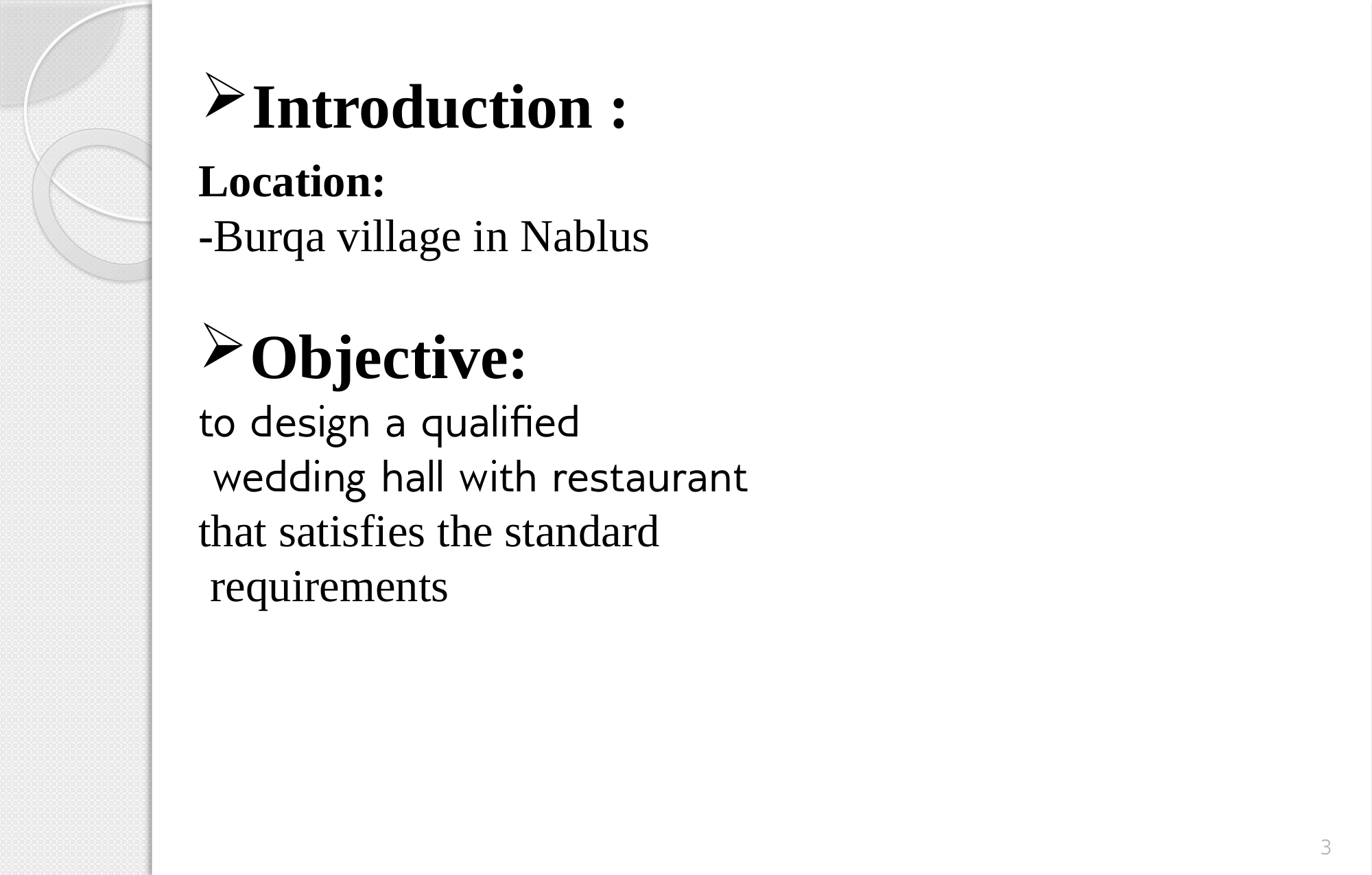

Introduction :
Location:
-Burqa village in Nablus

Objective:
to design a qualified
 wedding hall with restaurant
that satisfies the standard
 requirements
3